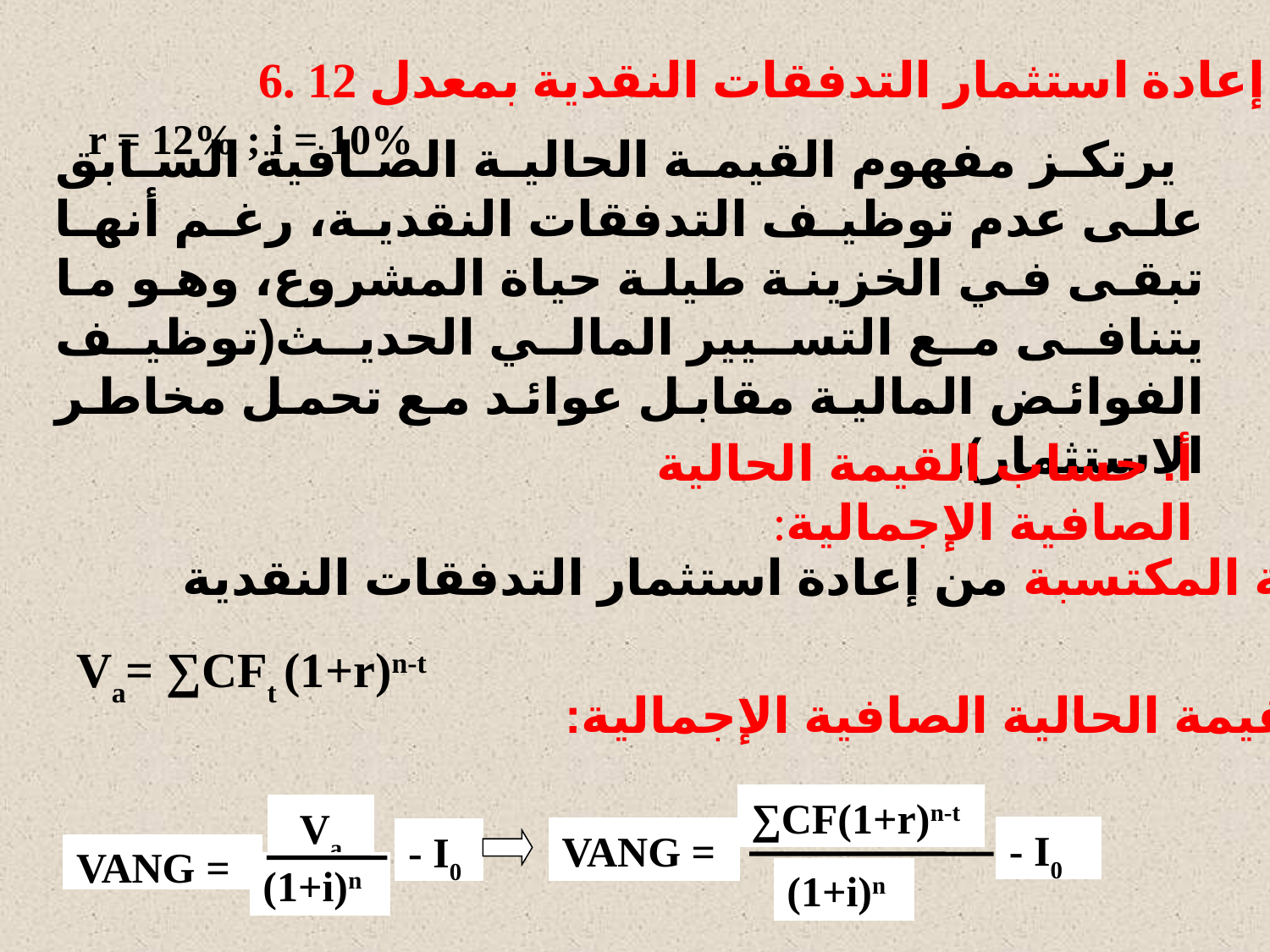

6. إعادة استثمار التدفقات النقدية بمعدل 12 %:
r = 12% ; i = 10%
  يرتكز مفهوم القيمة الحالية الصافية السابق على عدم توظيف التدفقات النقدية، رغم أنها تبقى في الخزينة طيلة حياة المشروع، وهو ما يتنافى مع التسيير المالي الحديث(توظيف الفوائض المالية مقابل عوائد مع تحمل مخاطر الاستثمار).
أ. حساب القيمة الحالية الصافية الإجمالية:
القيمة المكتسبة من إعادة استثمار التدفقات النقدية:
Va= ∑CFt (1+r)n-t
القيمة الحالية الصافية الإجمالية:
∑CF(1+r)n-t
Va
- I0
VANG =
- I0

VANG =
(1+i)n

(1+i)n